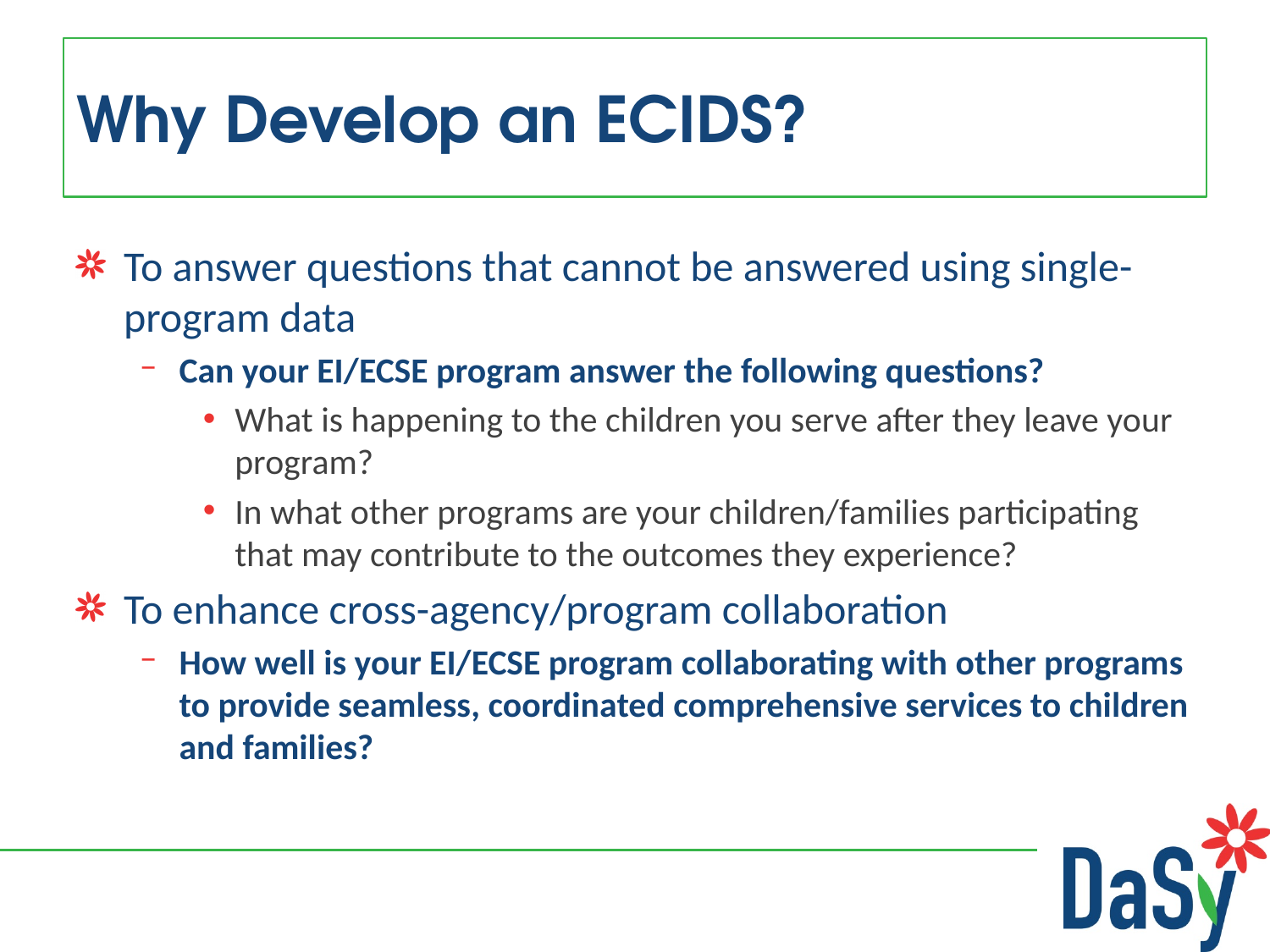

# Why Develop an ECIDS?
To answer questions that cannot be answered using single-program data
Can your EI/ECSE program answer the following questions?
What is happening to the children you serve after they leave your program?
In what other programs are your children/families participating that may contribute to the outcomes they experience?
To enhance cross-agency/program collaboration
How well is your EI/ECSE program collaborating with other programs  to provide seamless, coordinated comprehensive services to children and families?